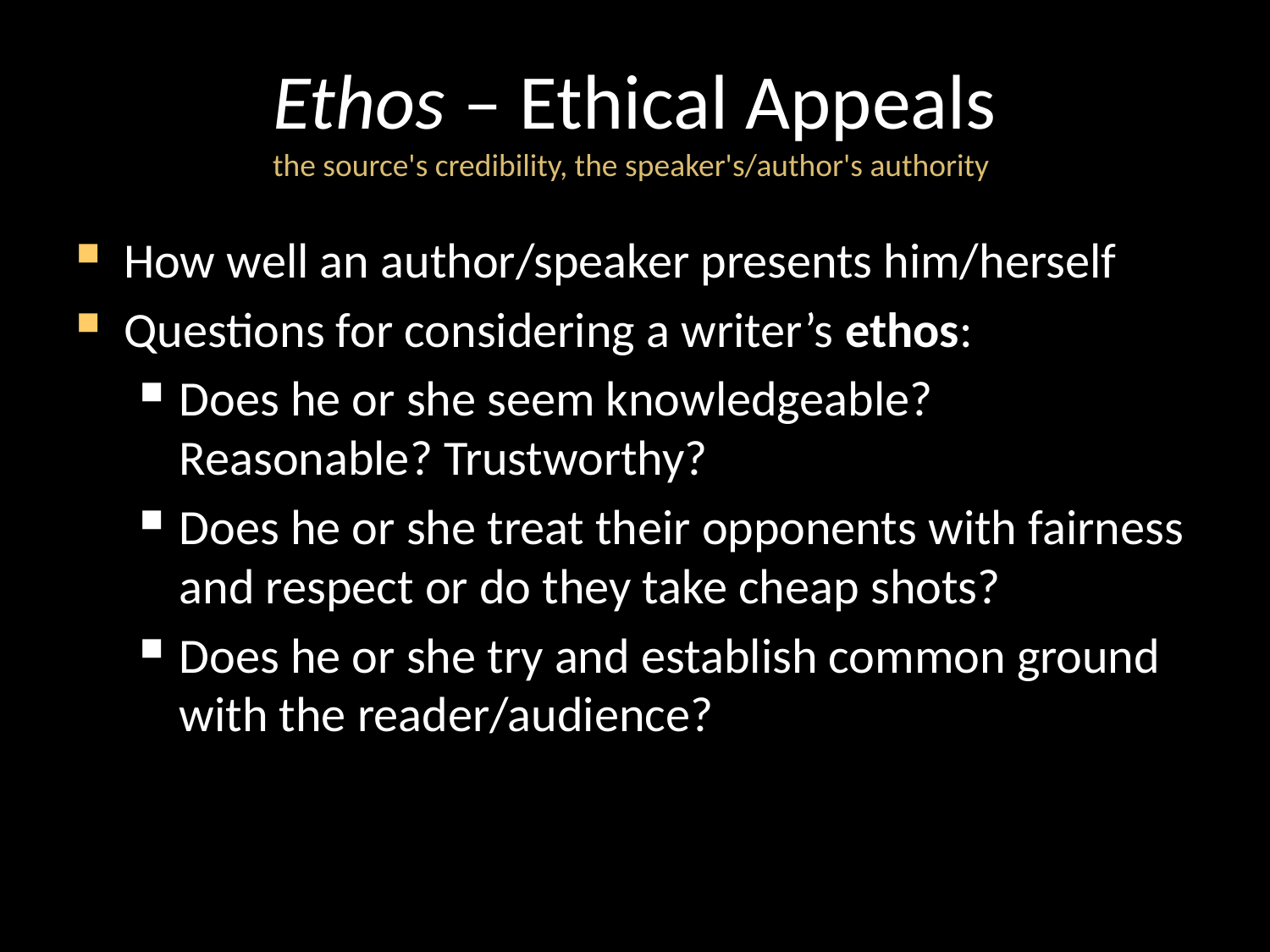

# Ethos – Ethical Appeals the source's credibility, the speaker's/author's authority
How well an author/speaker presents him/herself
Questions for considering a writer’s ethos:
Does he or she seem knowledgeable? Reasonable? Trustworthy?
Does he or she treat their opponents with fairness and respect or do they take cheap shots?
Does he or she try and establish common ground with the reader/audience?